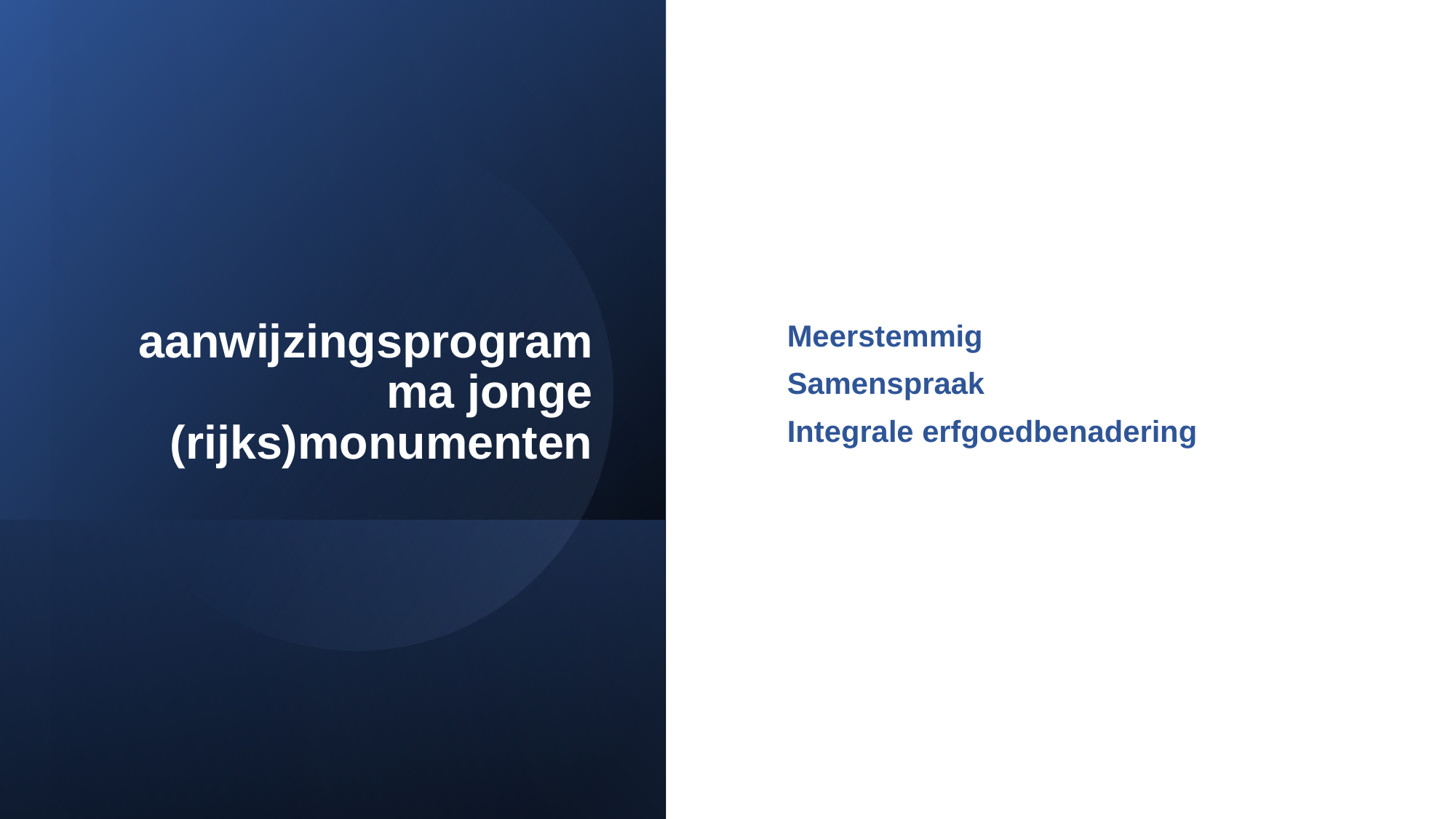

# aanwijzingsprogramma jonge (rijks)monumenten

Meerstemmig
Samenspraak
Integrale erfgoedbenadering